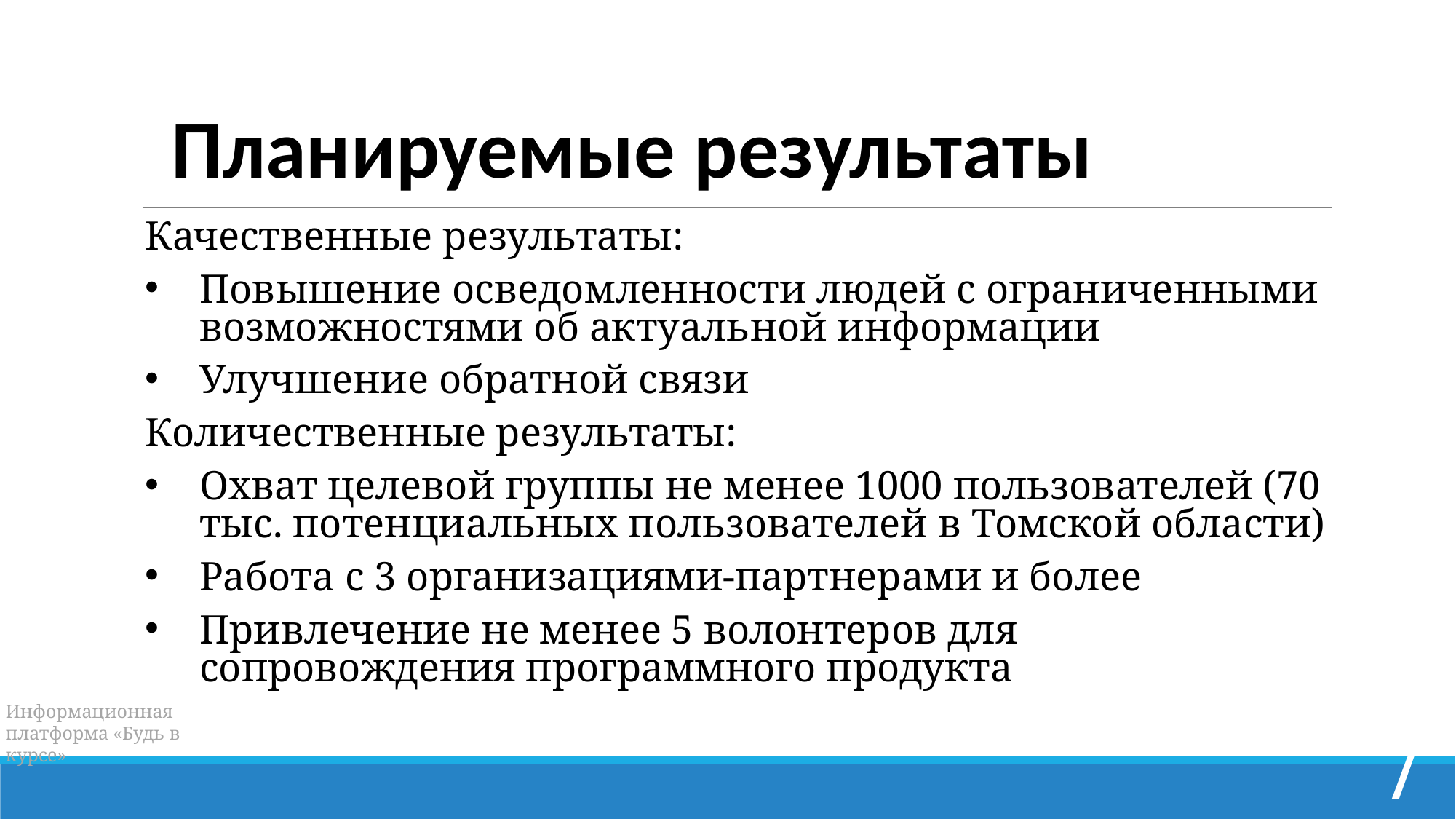

Планируемые результаты
Качественные результаты:
Повышение осведомленности людей с ограниченными возможностями об актуальной информации
Улучшение обратной связи
Количественные результаты:
Охват целевой группы не менее 1000 пользователей (70 тыс. потенциальных пользователей в Томской области)
Работа с 3 организациями-партнерами и более
Привлечение не менее 5 волонтеров для сопровождения программного продукта
Информационная платформа «Будь в курсе»
7